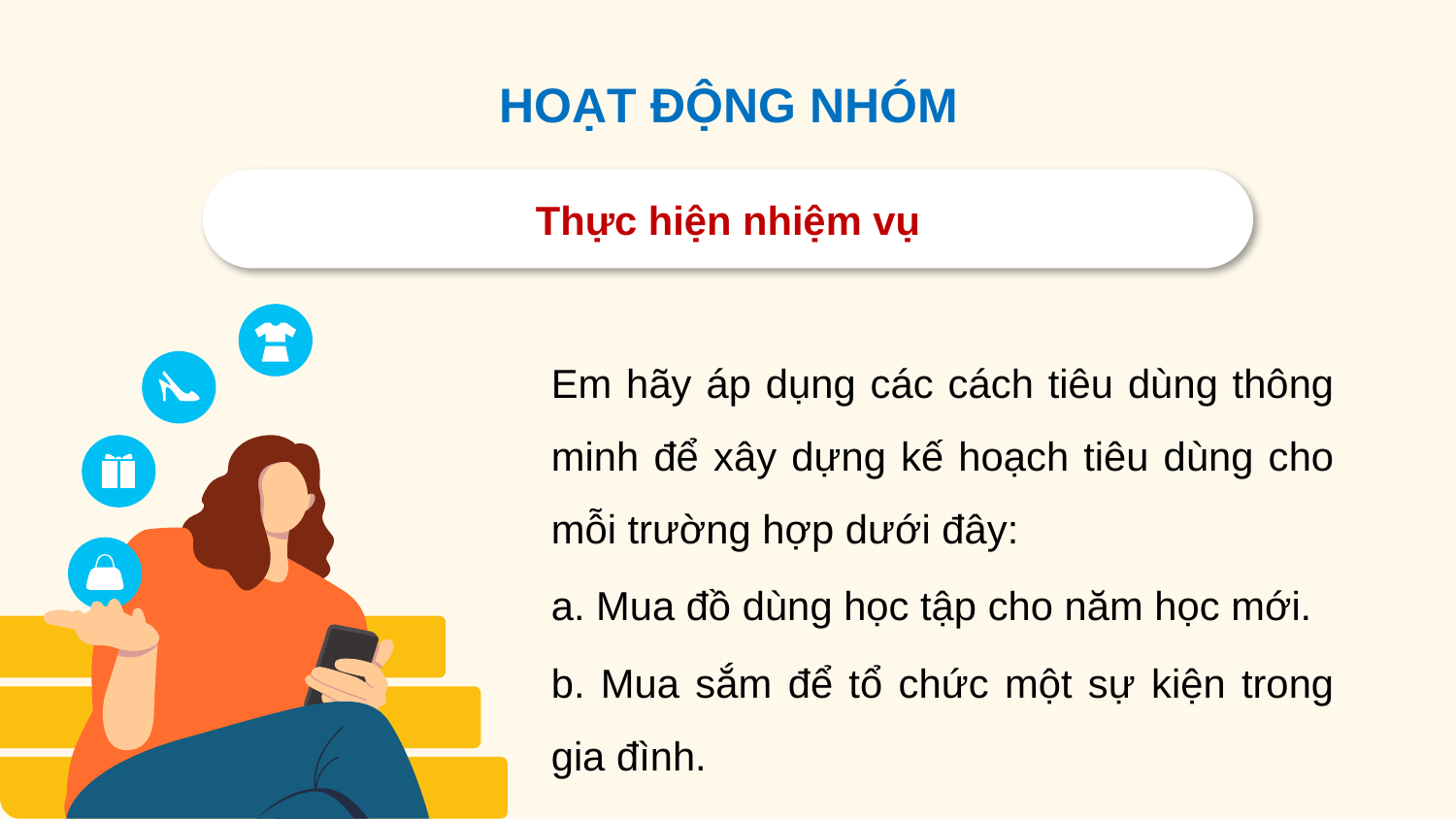

HOẠT ĐỘNG NHÓM
Thực hiện nhiệm vụ

Em hãy áp dụng các cách tiêu dùng thông minh để xây dựng kế hoạch tiêu dùng cho mỗi trường hợp dưới đây:
a. Mua đồ dùng học tập cho năm học mới.
b. Mua sắm để tổ chức một sự kiện trong gia đình.